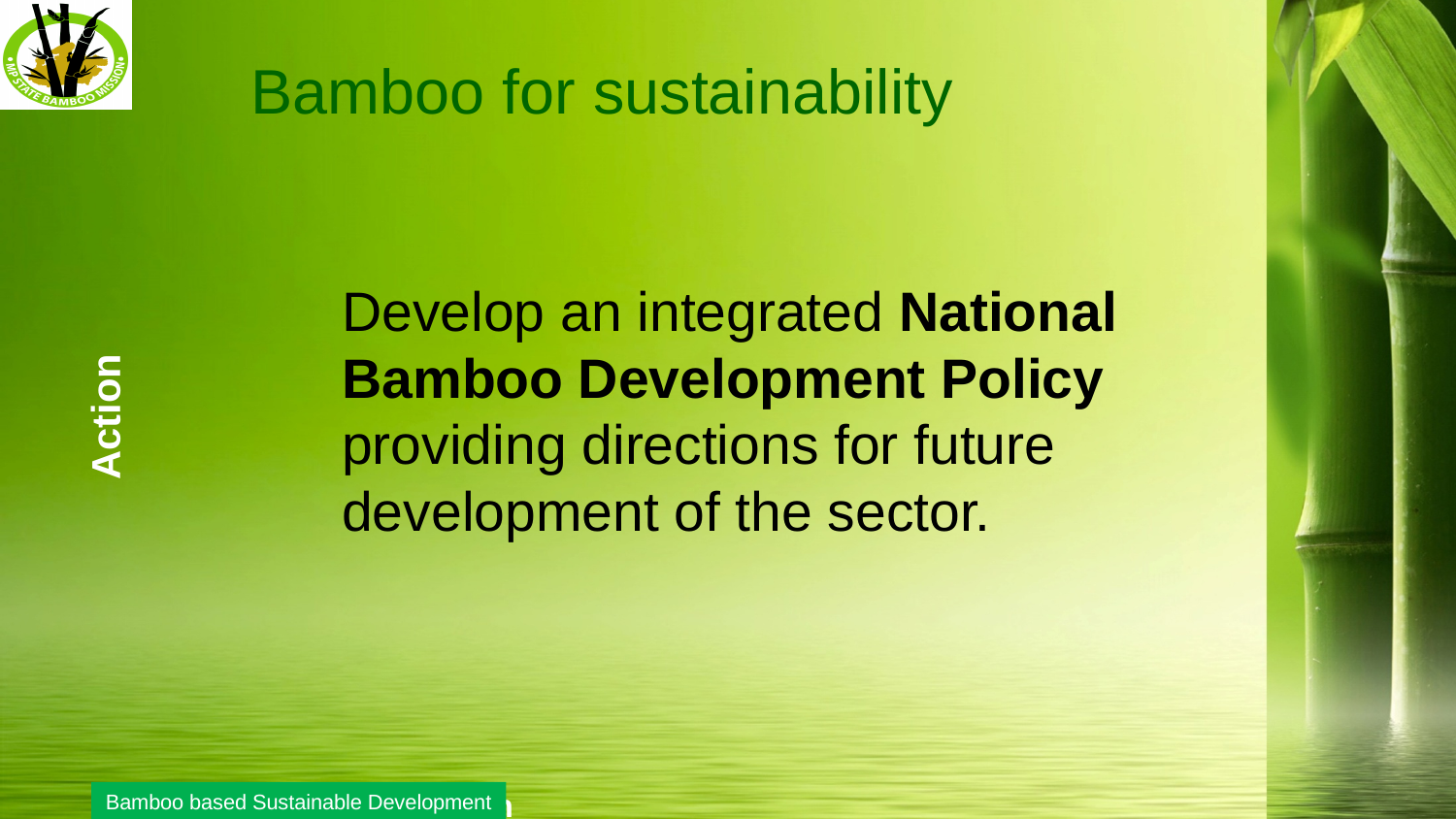

# Bamboo for sustainability
Develop an integrated National Bamboo Development Policy providing directions for future development of the sector.
Action
Bamboo based Sustainable Development